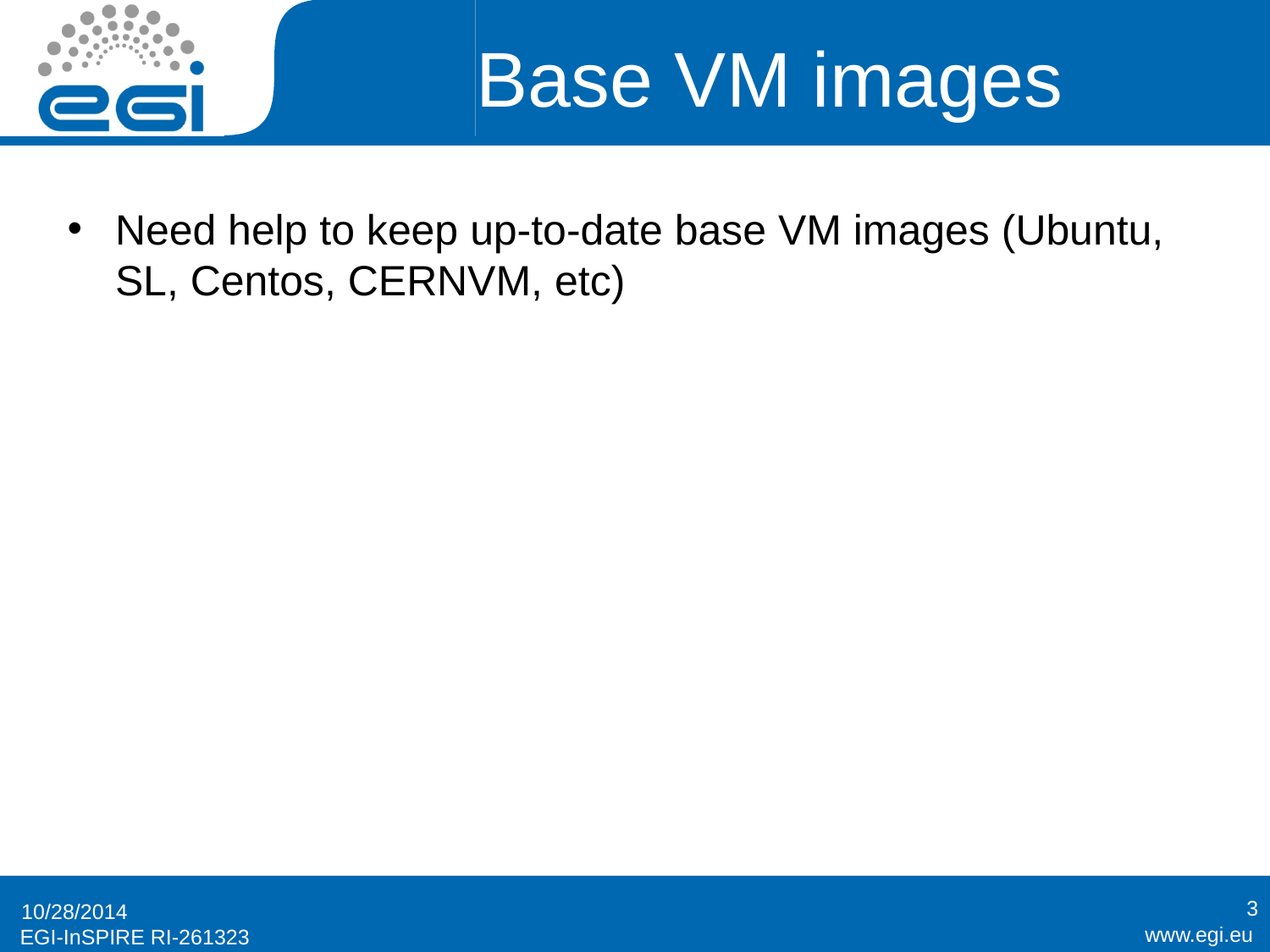

# Base VM images
Need help to keep up-to-date base VM images (Ubuntu, SL, Centos, CERNVM, etc)

3
10/28/2014